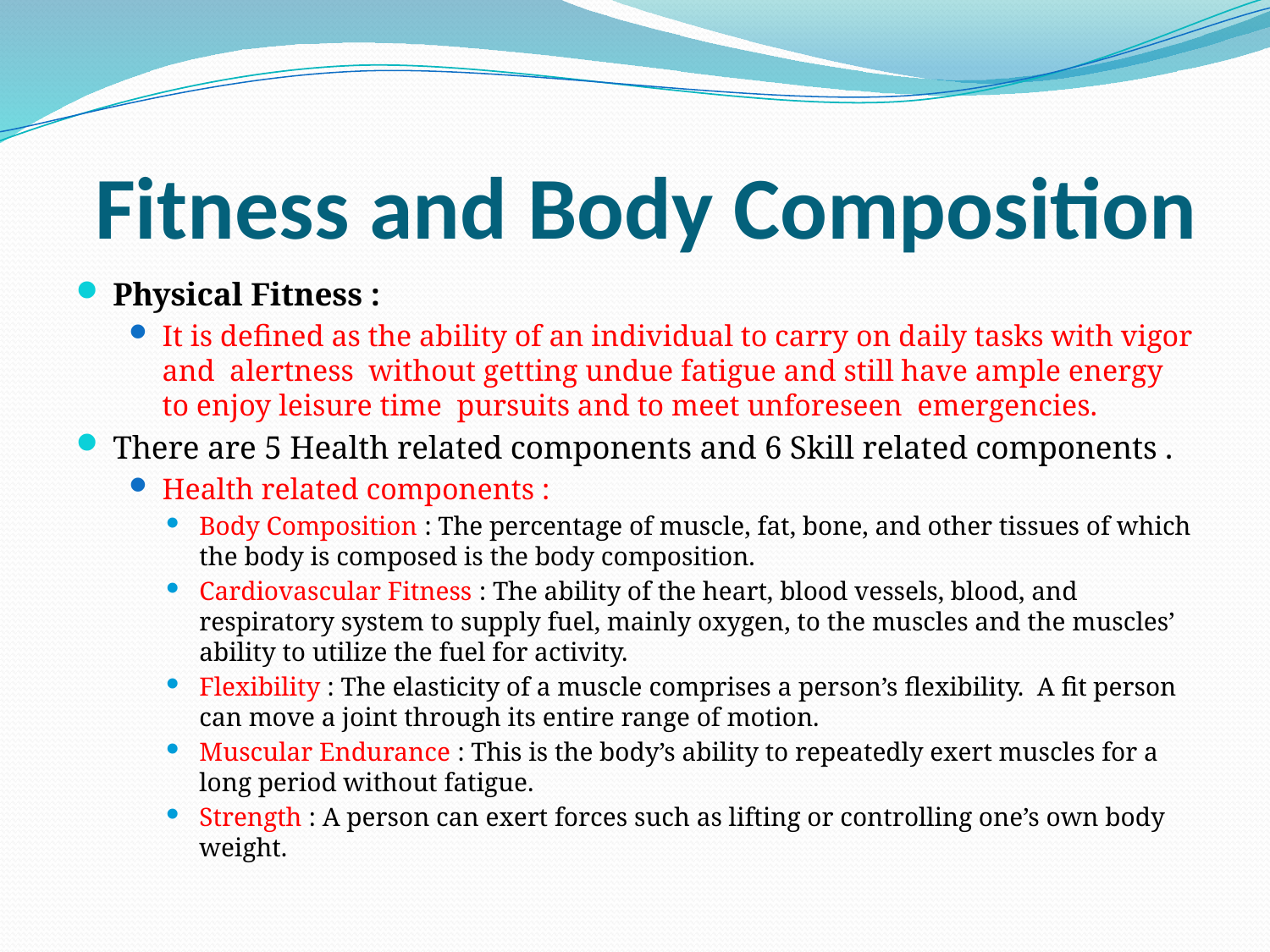

# Fitness and Body Composition
Physical Fitness :
It is defined as the ability of an individual to carry on daily tasks with vigor and  alertness  without getting undue fatigue and still have ample energy to enjoy leisure time  pursuits and to meet unforeseen  emergencies.
There are 5 Health related components and 6 Skill related components .
Health related components :
Body Composition : The percentage of muscle, fat, bone, and other tissues of which the body is composed is the body composition.
Cardiovascular Fitness : The ability of the heart, blood vessels, blood, and respiratory system to supply fuel, mainly oxygen, to the muscles and the muscles’ ability to utilize the fuel for activity.
Flexibility : The elasticity of a muscle comprises a person’s flexibility.  A fit person can move a joint through its entire range of motion.
Muscular Endurance : This is the body’s ability to repeatedly exert muscles for a long period without fatigue.
Strength : A person can exert forces such as lifting or controlling one’s own body weight.